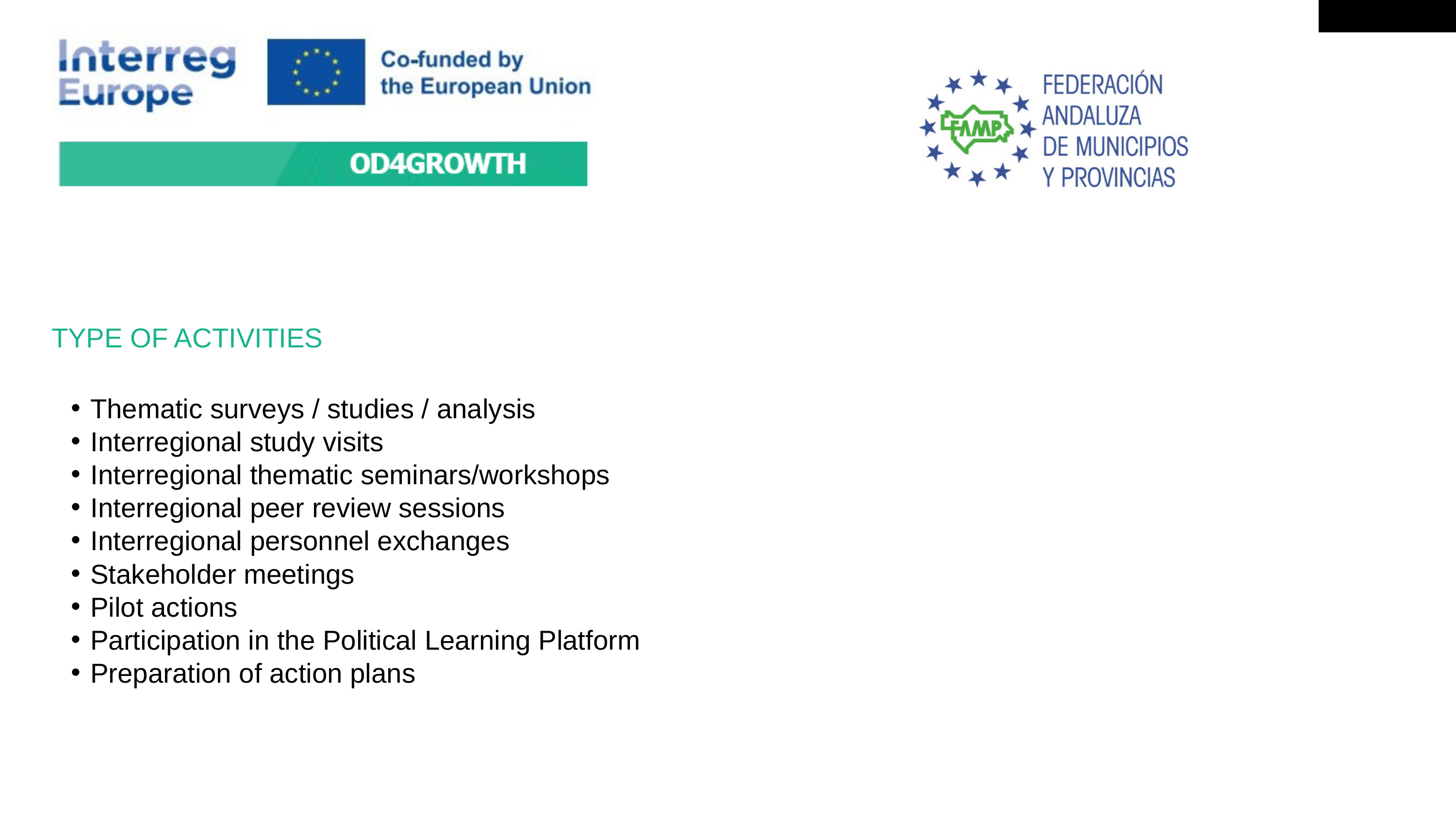

TYPE OF ACTIVITIES

Thematic surveys / studies / analysis
Interregional study visits
Interregional thematic seminars/workshops
Interregional peer review sessions
Interregional personnel exchanges
Stakeholder meetings
Pilot actions
Participation in the Political Learning Platform
Preparation of action plans